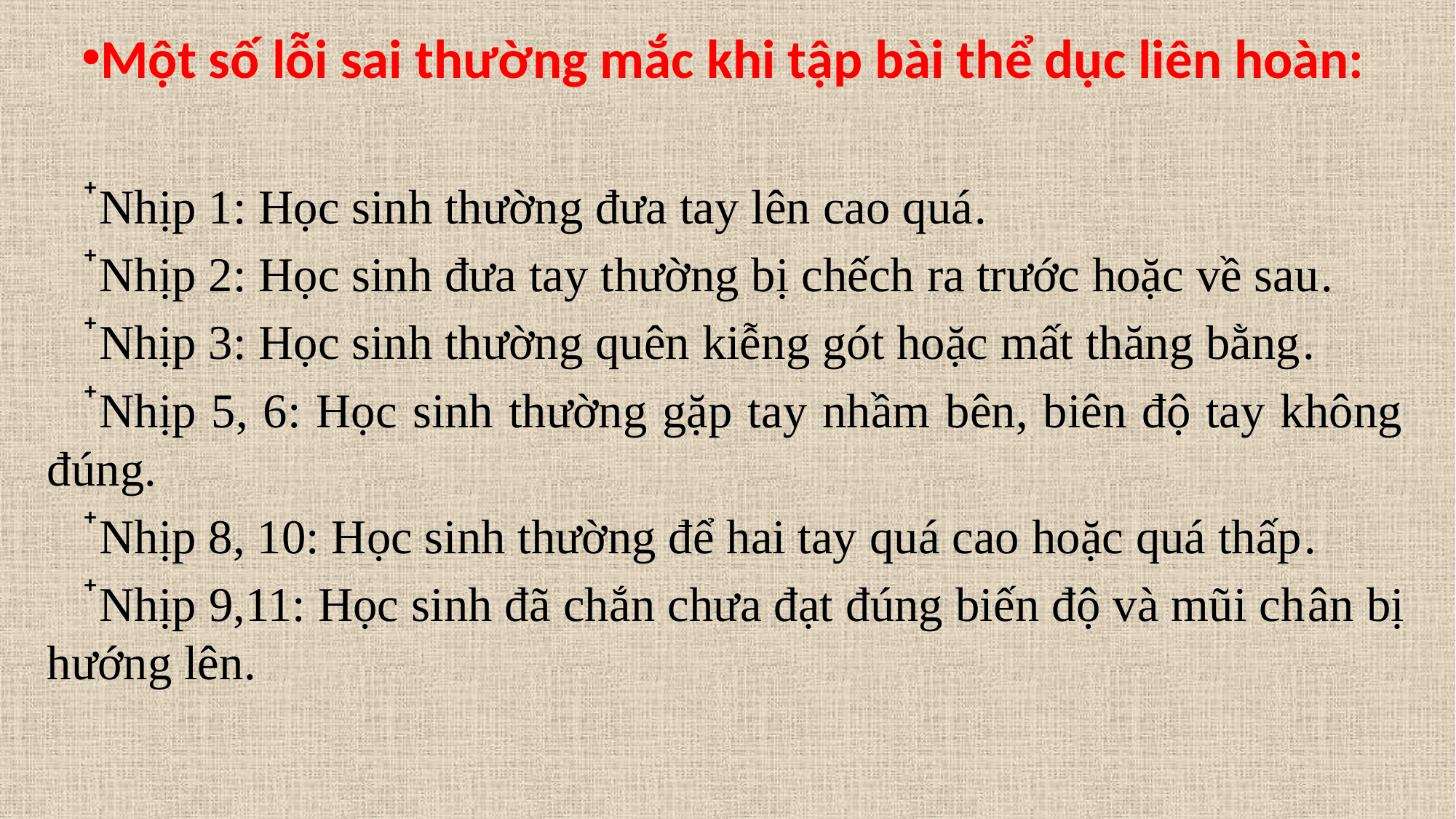

Một số lỗi sai thường mắc khi tập bài thể dục liên hoàn:

Nhịp 1: Học sinh thường đưa tay lên cao quá.
Nhịp 2: Học sinh đưa tay thường bị chếch ra trước hoặc về sau.
Nhịp 3: Học sinh thường quên kiễng gót hoặc mất thăng bằng.
Nhịp 5, 6: Học sinh thường gặp tay nhầm bên, biên độ tay không đúng.
Nhịp 8, 10: Học sinh thường để hai tay quá cao hoặc quá thấp.
Nhịp 9,11: Học sinh đã chắn chưa đạt đúng biến độ và mũi chân bị hướng lên.